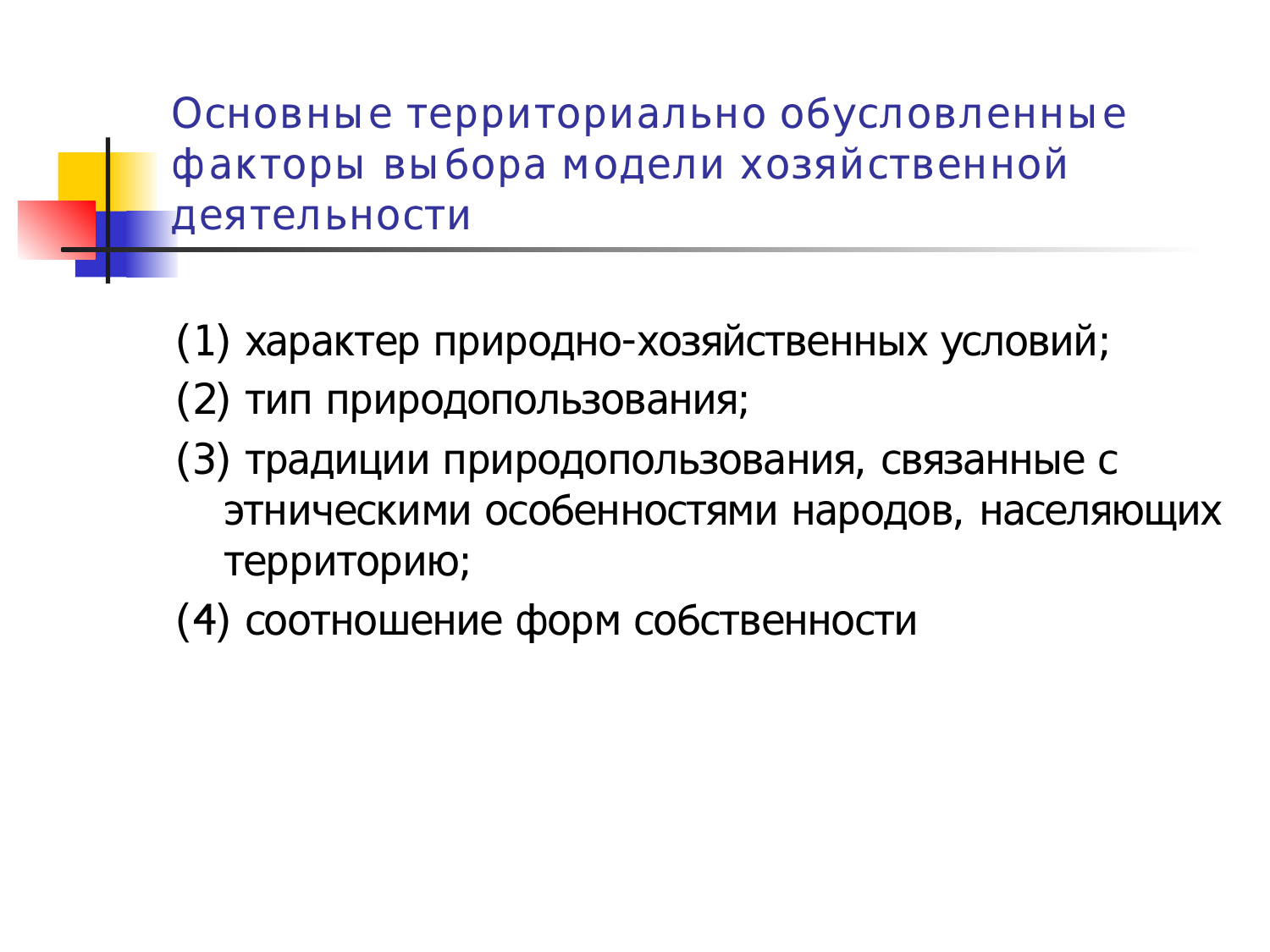

# Основные территориально обусловленные факторы выбора модели хозяйственной деятельности
(1) характер природно-хозяйственных условий;
(2) тип природопользования;
(3) традиции природопользования, связанные с этническими особенностями народов, населяющих территорию;
(4) соотношение форм собственности